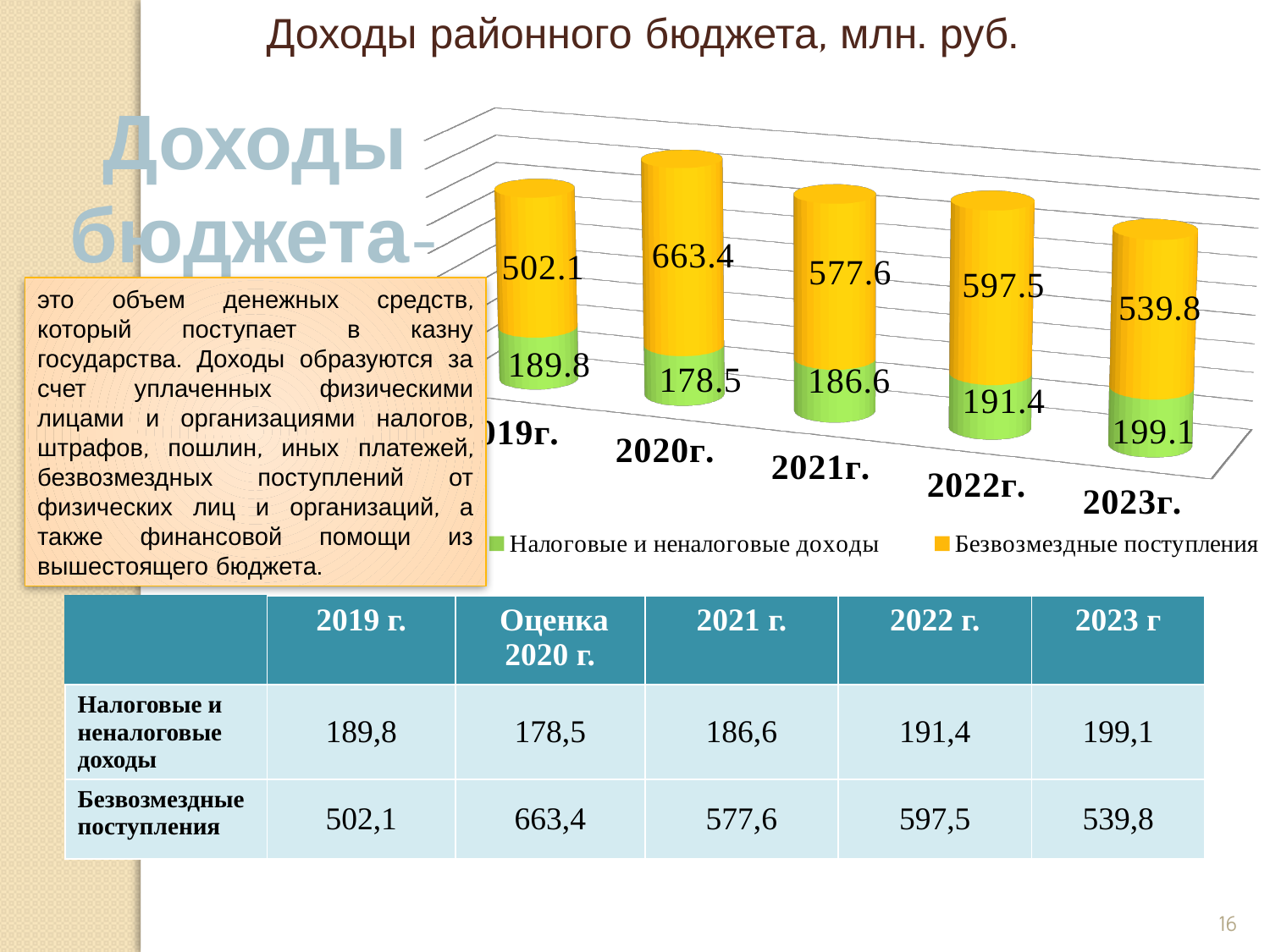

Доходы районного бюджета, млн. руб.
Доходы бюджета-

[unsupported chart]

это объем денежных средств, который поступает в казну государства. Доходы образуются за счет уплаченных физическими лицами и организациями налогов, штрафов, пошлин, иных платежей, безвозмездных поступлений от физических лиц и организаций, а также финансовой помощи из вышестоящего бюджета.

|  |  |  |  |  |  | 2019 г. | Оценка 2020 г. | 2021 г. | 2022 г. | 2023 г |
| --- | --- | --- | --- | --- | --- | --- | --- | --- | --- | --- |
| Налоговые и неналоговые доходы |  |  |  |  |  | 189,8 | 178,5 | 186,6 | 191,4 | 199,1 |
| Безвозмездные поступления |  |  |  |  |  | 502,1 | 663,4 | 577,6 | 597,5 | 539,8 |

16